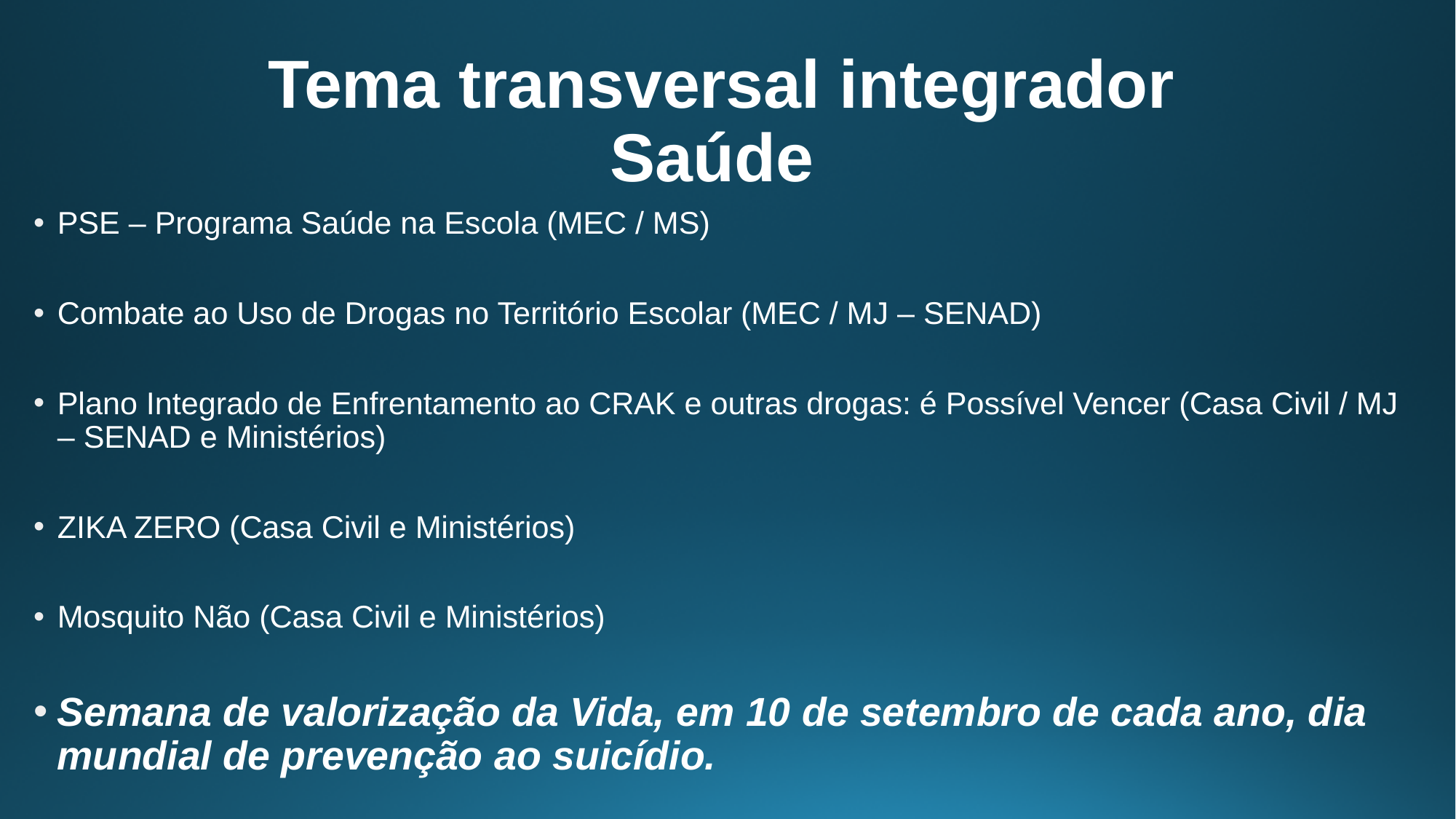

# Tema transversal integrador Saúde
PSE – Programa Saúde na Escola (MEC / MS)

Combate ao Uso de Drogas no Território Escolar (MEC / MJ – SENAD)

Plano Integrado de Enfrentamento ao CRAK e outras drogas: é Possível Vencer (Casa Civil / MJ – SENAD e Ministérios)

ZIKA ZERO (Casa Civil e Ministérios)

Mosquito Não (Casa Civil e Ministérios)

Semana de valorização da Vida, em 10 de setembro de cada ano, dia mundial de prevenção ao suicídio.